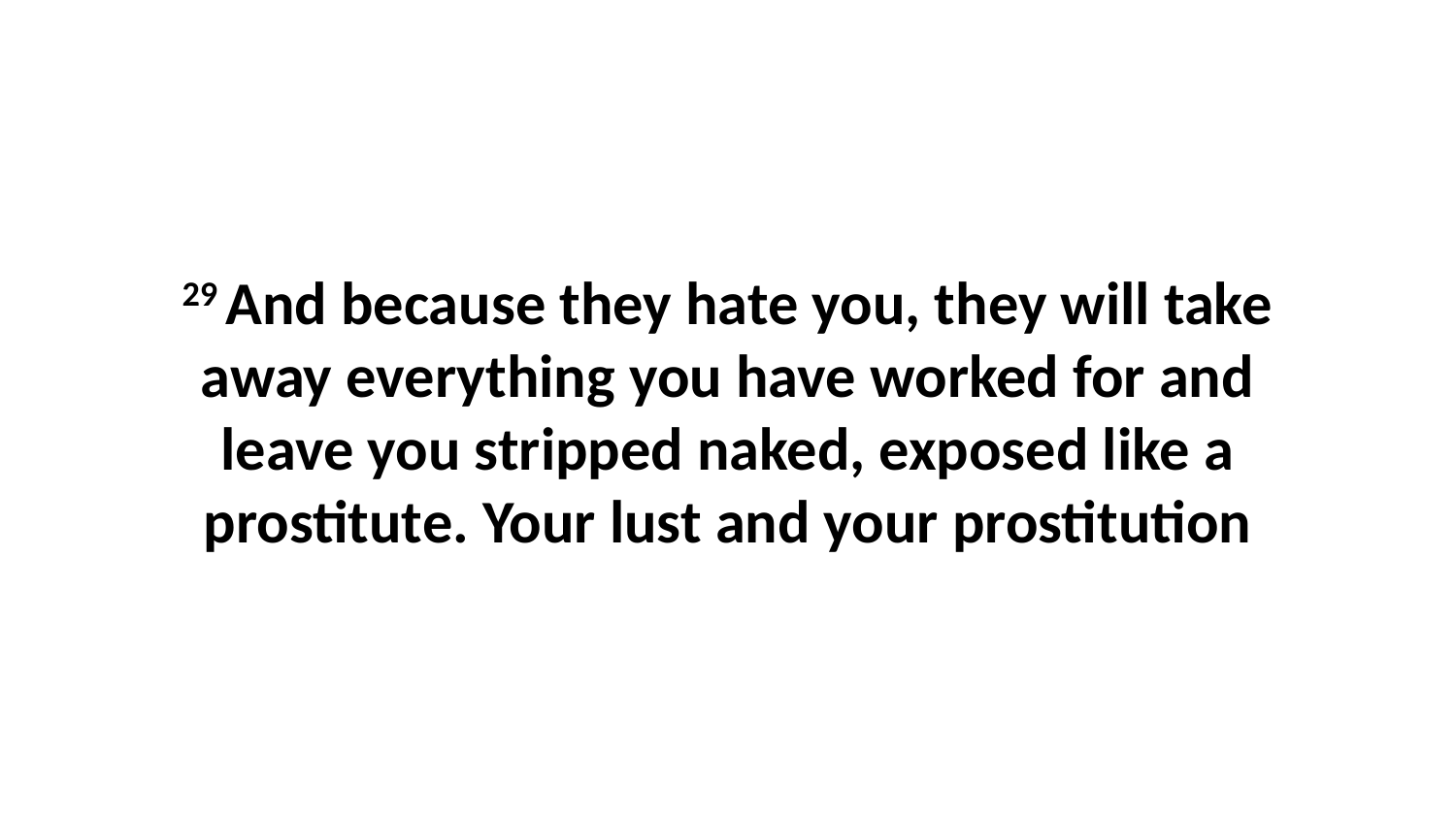

29 And because they hate you, they will take away everything you have worked for and leave you stripped naked, exposed like a prostitute. Your lust and your prostitution